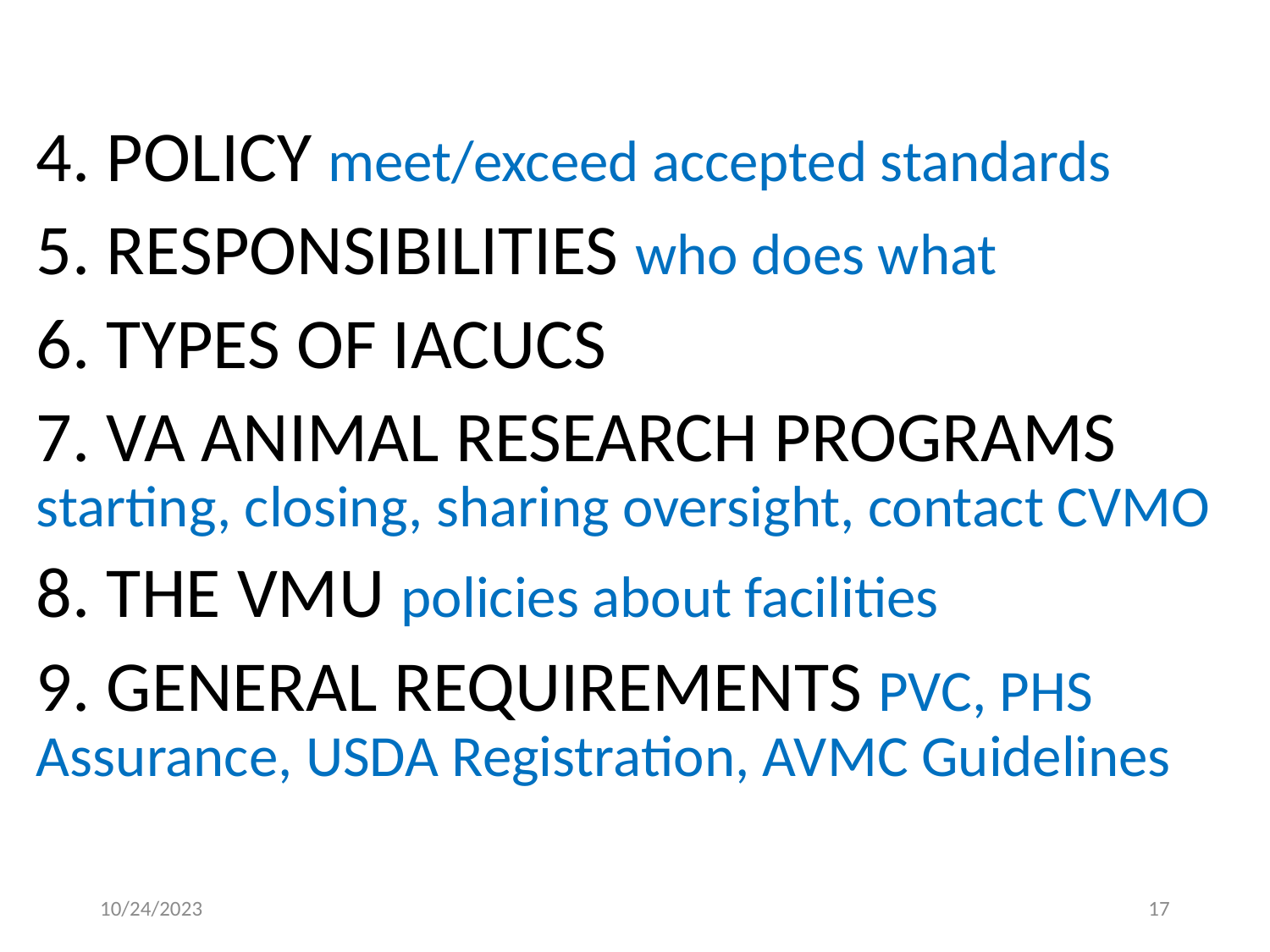

4. POLICY meet/exceed accepted standards
5. RESPONSIBILITIES who does what
6. TYPES OF IACUCS
7. VA ANIMAL RESEARCH PROGRAMS       starting, closing, sharing oversight, contact CVMO
8. THE VMU policies about facilities
9. GENERAL REQUIREMENTS PVC, PHS Assurance, USDA Registration, AVMC Guidelines
10/24/2023
17